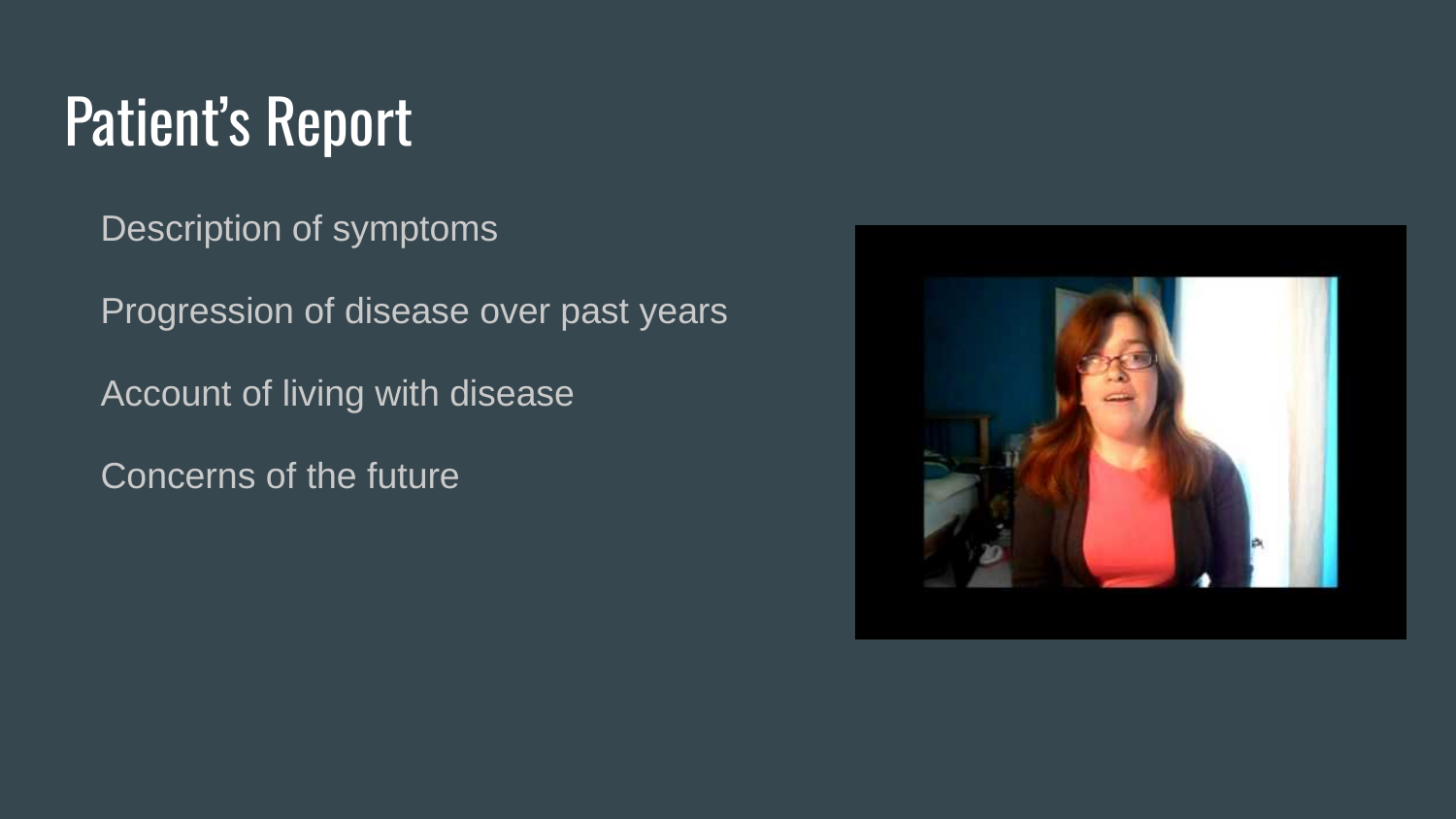

# Patient’s Report
Description of symptoms
Progression of disease over past years
Account of living with disease
Concerns of the future